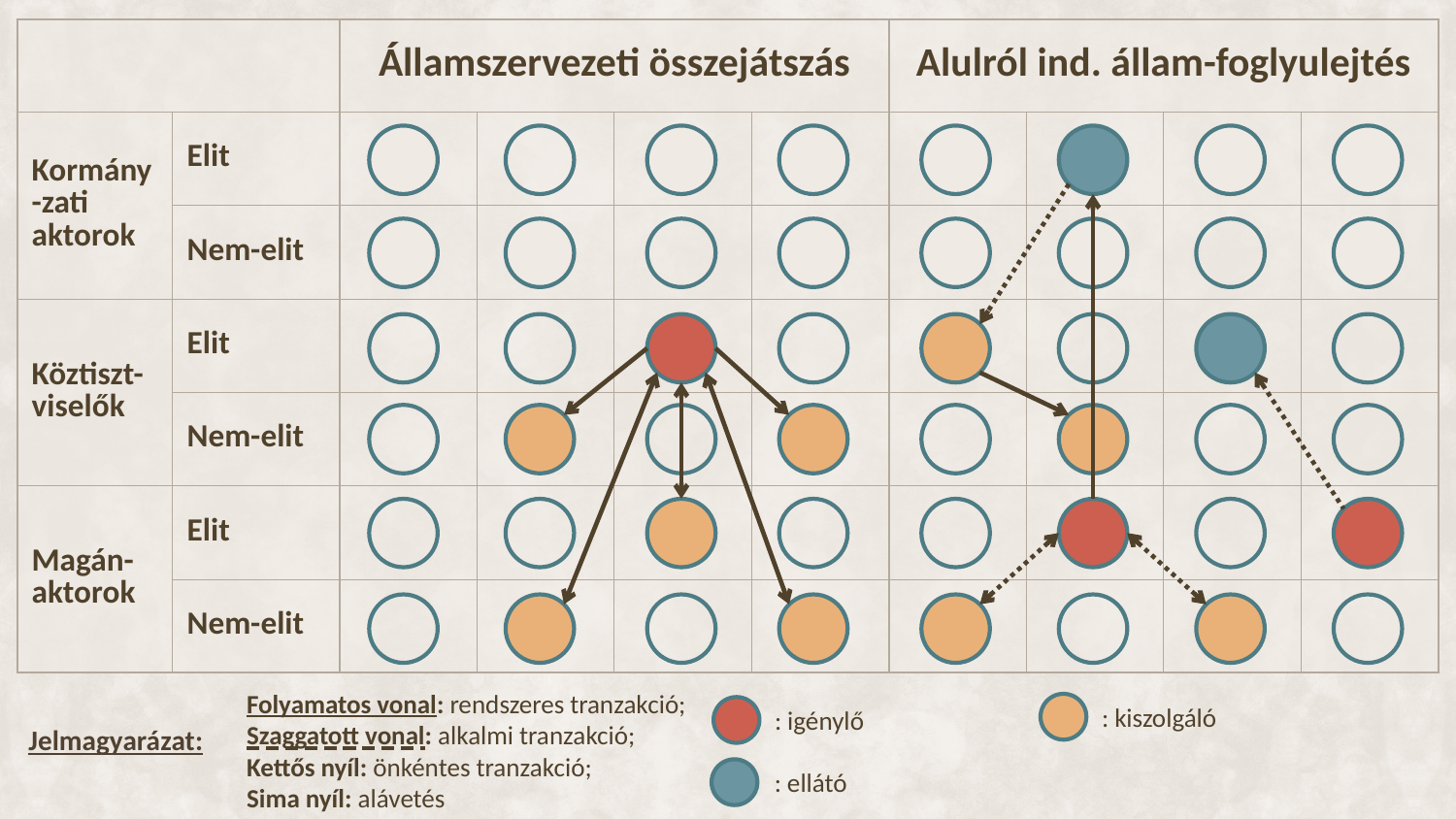

|  |  | Államszervezeti összejátszás |  |  |  | Alulról ind. állam-foglyulejtés |  |  |  |
| --- | --- | --- | --- | --- | --- | --- | --- | --- | --- |
| Kormány-zati aktorok | Elit |  |  |  |  |  |  |  |  |
|  | Nem-elit |  |  |  |  |  |  |  |  |
| Köztiszt-viselők | Elit |  |  |  |  |  |  |  |  |
|  | Nem-elit |  |  |  |  |  |  |  |  |
| Magán-aktorok | Elit |  |  |  |  |  |  |  |  |
|  | Nem-elit |  |  |  |  |  |  |  |  |

Folyamatos vonal: rendszeres tranzakció;
Szaggatott vonal: alkalmi tranzakció;
Kettős nyíl: önkéntes tranzakció;
Sima nyíl: alávetés
: kiszolgáló

: igénylő

Jelmagyarázat:
: ellátó